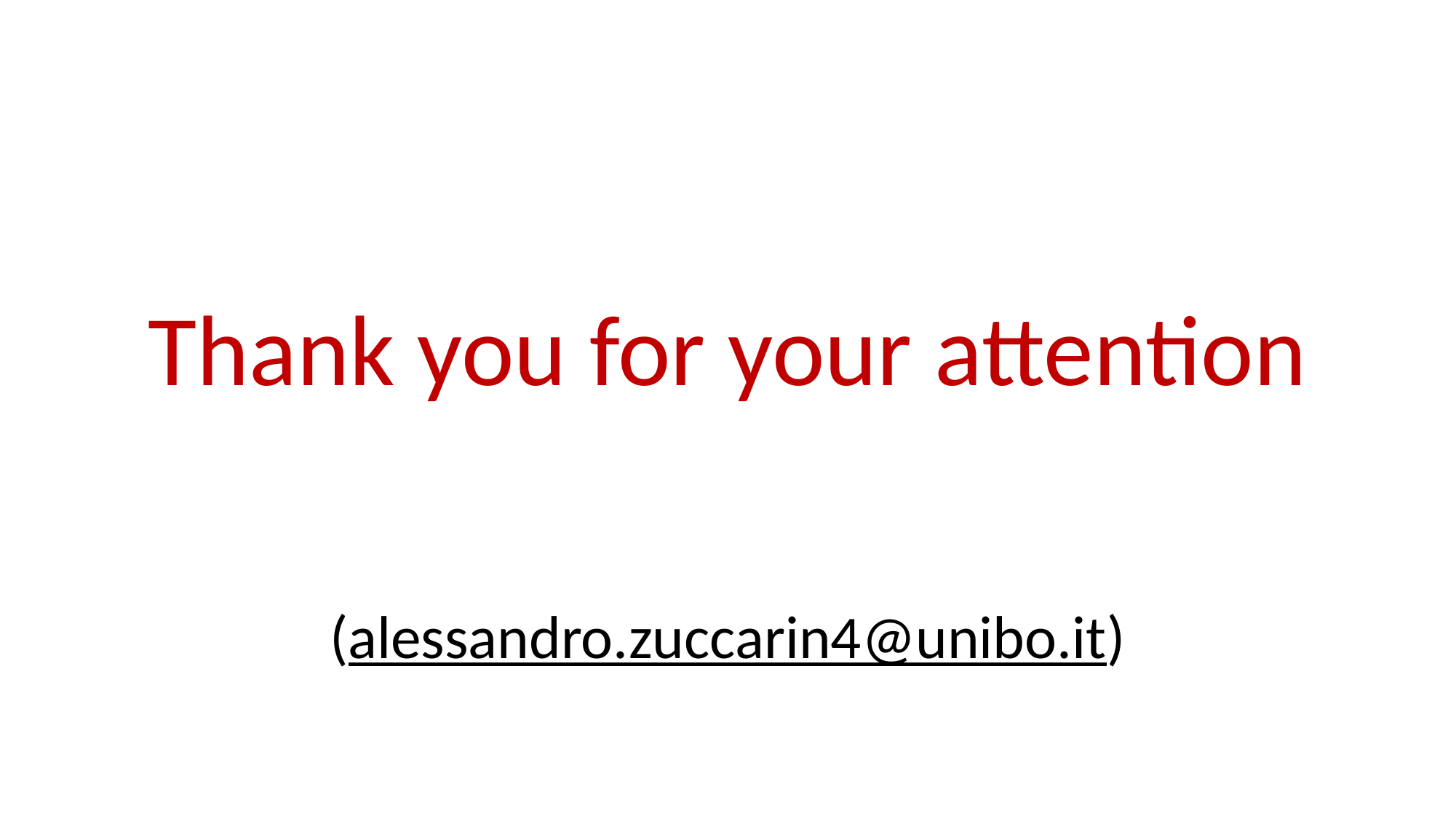

# Thank you for your attention
(alessandro.zuccarin4@unibo.it)